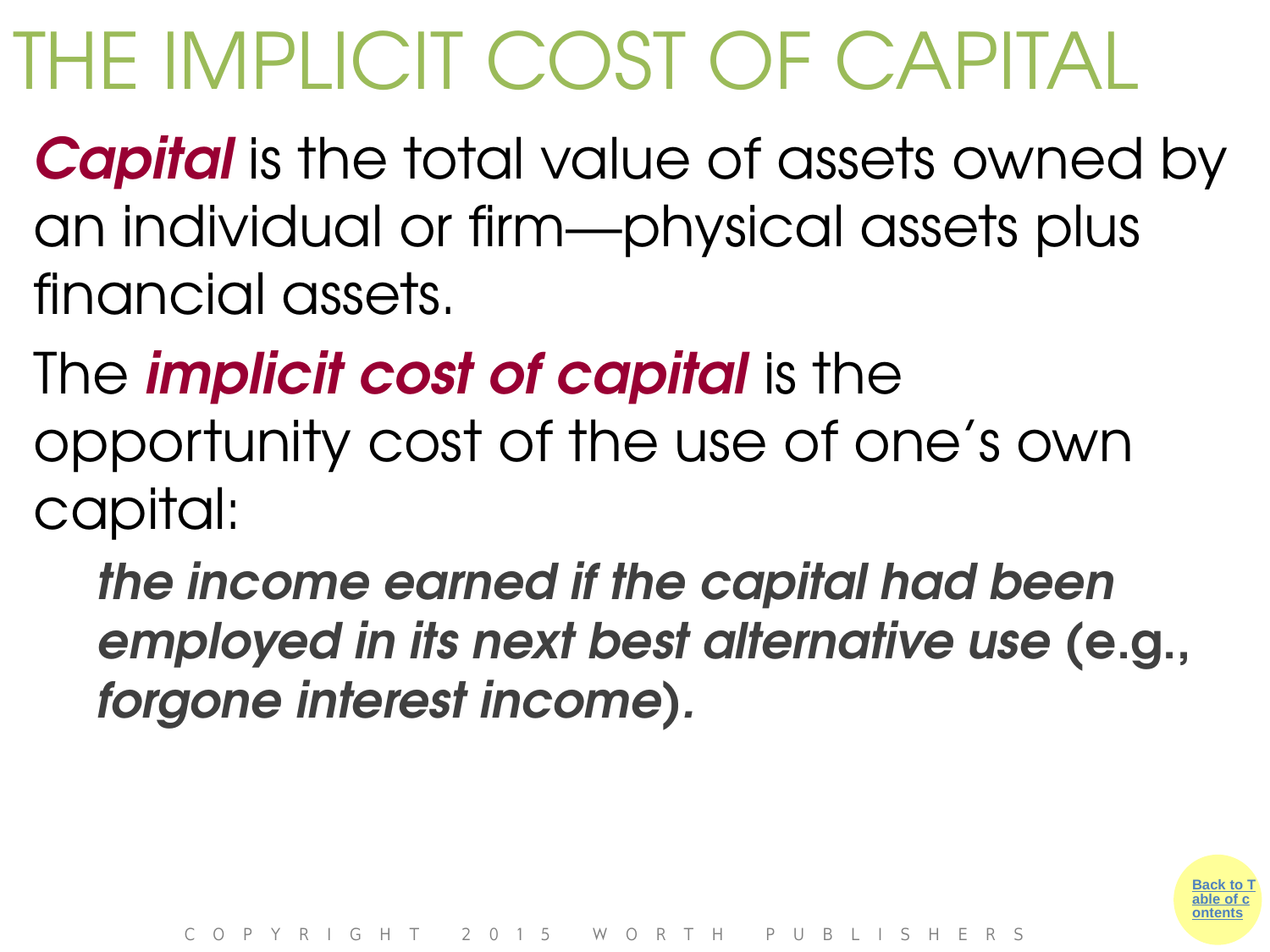

# THE IMPLICIT COST OF CAPITAL
Capital is the total value of assets owned by an individual or firm—physical assets plus financial assets.
The implicit cost of capital is the opportunity cost of the use of one’s own capital:
the income earned if the capital had been employed in its next best alternative use (e.g., forgone interest income).
Copyright 2015 Worth Publishers